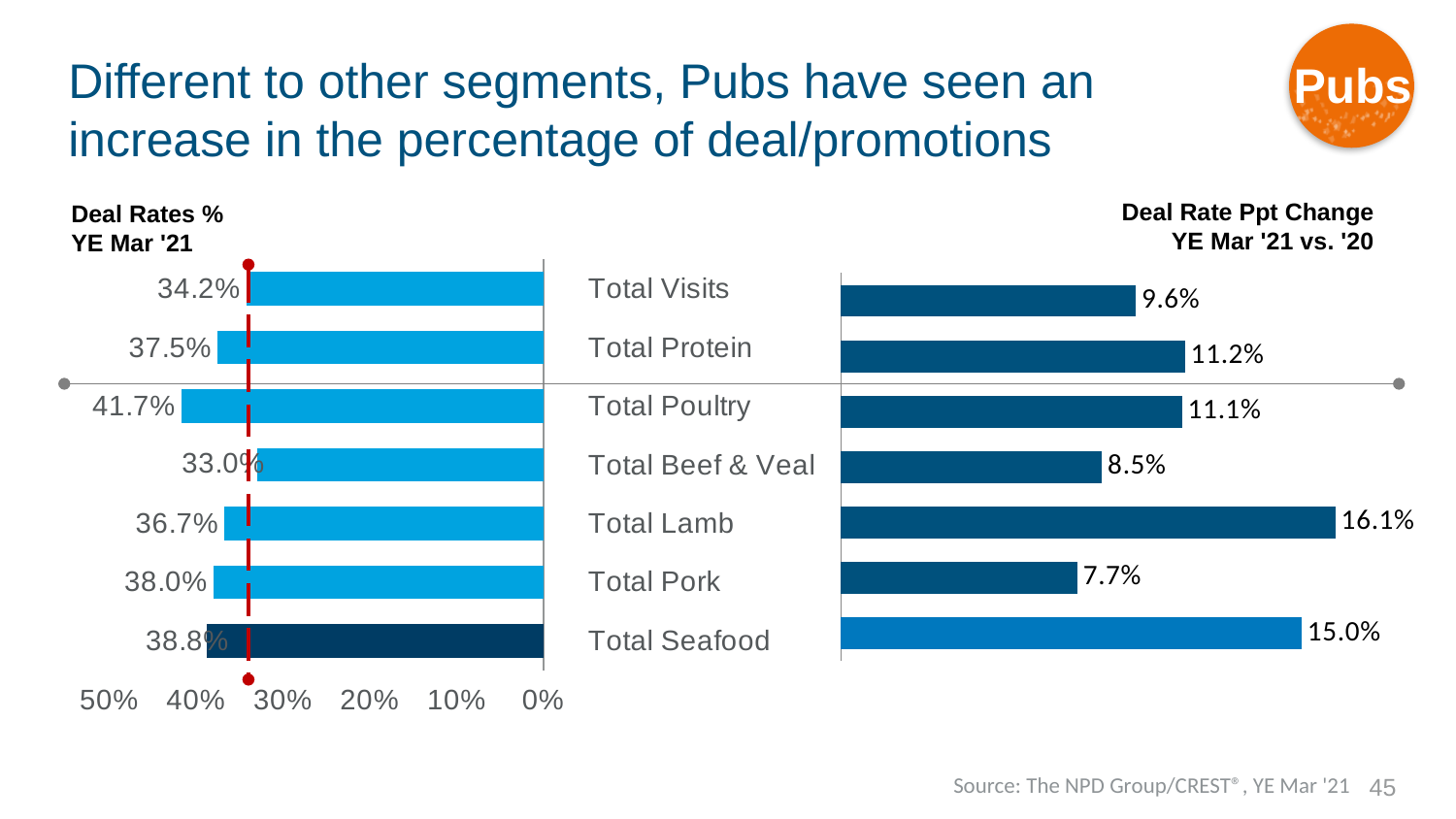

Pubs
# Different to other segments, Pubs have seen an increase in the percentage of deal/promotions
Deal Rate Ppt Change
YE Mar '21 vs. '20
Deal Rates %
YE Mar '21

### Chart

| Category | Avg Tckts |
|---|---|
|     Total Visits | 0.342 |
|     Total Protein | 0.375 |
|     Total Poultry | 0.41700000000000004 |
|     Total Beef & Veal | 0.33 |
|     Total Lamb | 0.36700000000000005 |
|     Total Pork | 0.38 |
|     Total Seafood | 0.38799999999999996 |

### Chart

| Category | Deal Rt Chg |
|---|---|
|     Total Visits | 0.09600000000000002 |
|     Total Protein | 0.11199999999999999 |
|     Total Poultry | 0.11100000000000002 |
|     Total Beef & Veal | 0.085 |
|     Total Lamb | 0.161 |
|     Total Pork | 0.077 |
|     Total Seafood | 0.14999999999999997 |
Source: The NPD Group/CREST®, YE Mar '21
45